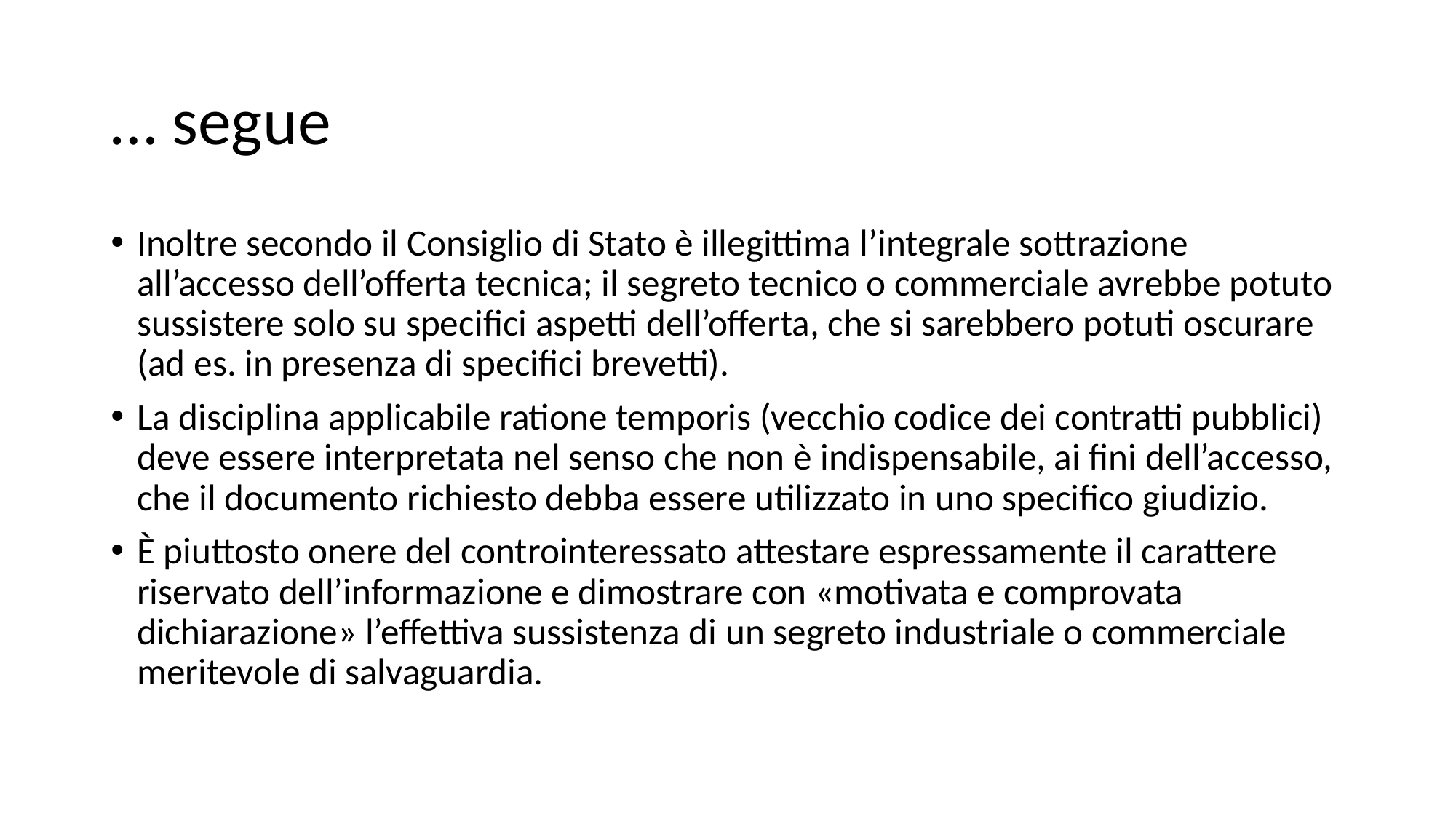

# … segue
Inoltre secondo il Consiglio di Stato è illegittima l’integrale sottrazione all’accesso dell’offerta tecnica; il segreto tecnico o commerciale avrebbe potuto sussistere solo su specifici aspetti dell’offerta, che si sarebbero potuti oscurare (ad es. in presenza di specifici brevetti).
La disciplina applicabile ratione temporis (vecchio codice dei contratti pubblici) deve essere interpretata nel senso che non è indispensabile, ai fini dell’accesso, che il documento richiesto debba essere utilizzato in uno specifico giudizio.
È piuttosto onere del controinteressato attestare espressamente il carattere riservato dell’informazione e dimostrare con «motivata e comprovata dichiarazione» l’effettiva sussistenza di un segreto industriale o commerciale meritevole di salvaguardia.